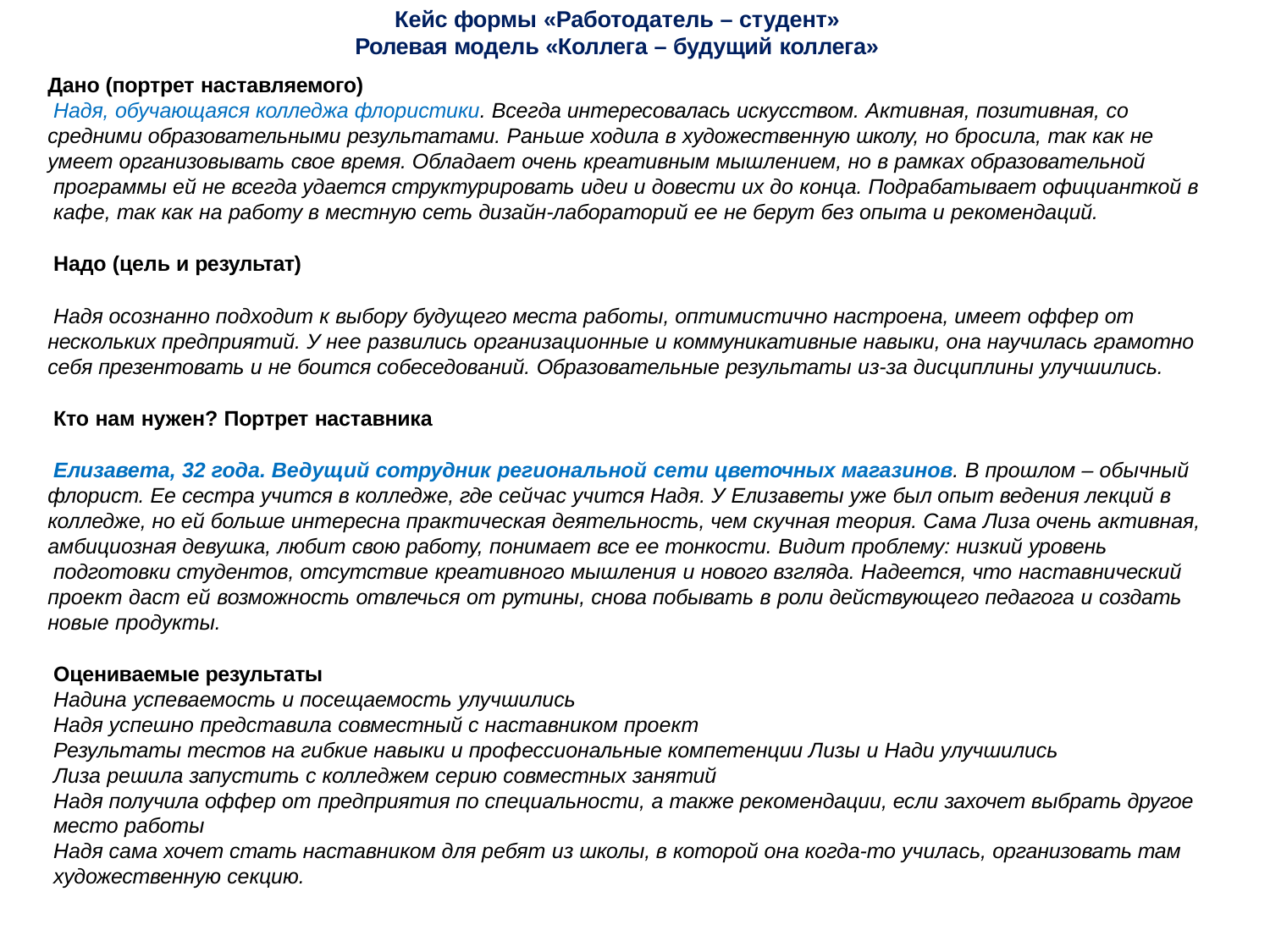

Кейс формы «Работодатель – студент»
Ролевая модель «Коллега – будущий коллега»
Дано (портрет наставляемого)
Надя, обучающаяся колледжа флористики. Всегда интересовалась искусством. Активная, позитивная, со  средними образовательными результатами. Раньше ходила в художественную школу, но бросила, так как не  умеет организовывать свое время. Обладает очень креативным мышлением, но в рамках образовательной
программы ей не всегда удается структурировать идеи и довести их до конца. Подрабатывает официанткой в  кафе, так как на работу в местную сеть дизайн-лабораторий ее не берут без опыта и рекомендаций.

Надо (цель и результат)

Надя осознанно подходит к выбору будущего места работы, оптимистично настроена, имеет оффер от  нескольких предприятий. У нее развились организационные и коммуникативные навыки, она научилась грамотно  себя презентовать и не боится собеседований. Образовательные результаты из-за дисциплины улучшились.

Кто нам нужен? Портрет наставника

Елизавета, 32 года. Ведущий сотрудник региональной сети цветочных магазинов. В прошлом – обычный  флорист. Ее сестра учится в колледже, где сейчас учится Надя. У Елизаветы уже был опыт ведения лекций в  колледже, но ей больше интересна практическая деятельность, чем скучная теория. Сама Лиза очень активная,  амбициозная девушка, любит свою работу, понимает все ее тонкости. Видит проблему: низкий уровень
подготовки студентов, отсутствие креативного мышления и нового взгляда. Надеется, что наставнический  проект даст ей возможность отвлечься от рутины, снова побывать в роли действующего педагога и создать  новые продукты.

Оцениваемые результаты
Надина успеваемость и посещаемость улучшились
Надя успешно представила совместный с наставником проект
Результаты тестов на гибкие навыки и профессиональные компетенции Лизы и Нади улучшились  Лиза решила запустить с колледжем серию совместных занятий
Надя получила оффер от предприятия по специальности, а также рекомендации, если захочет выбрать другое  место работы
Надя сама хочет стать наставником для ребят из школы, в которой она когда-то училась, организовать там  художественную секцию.